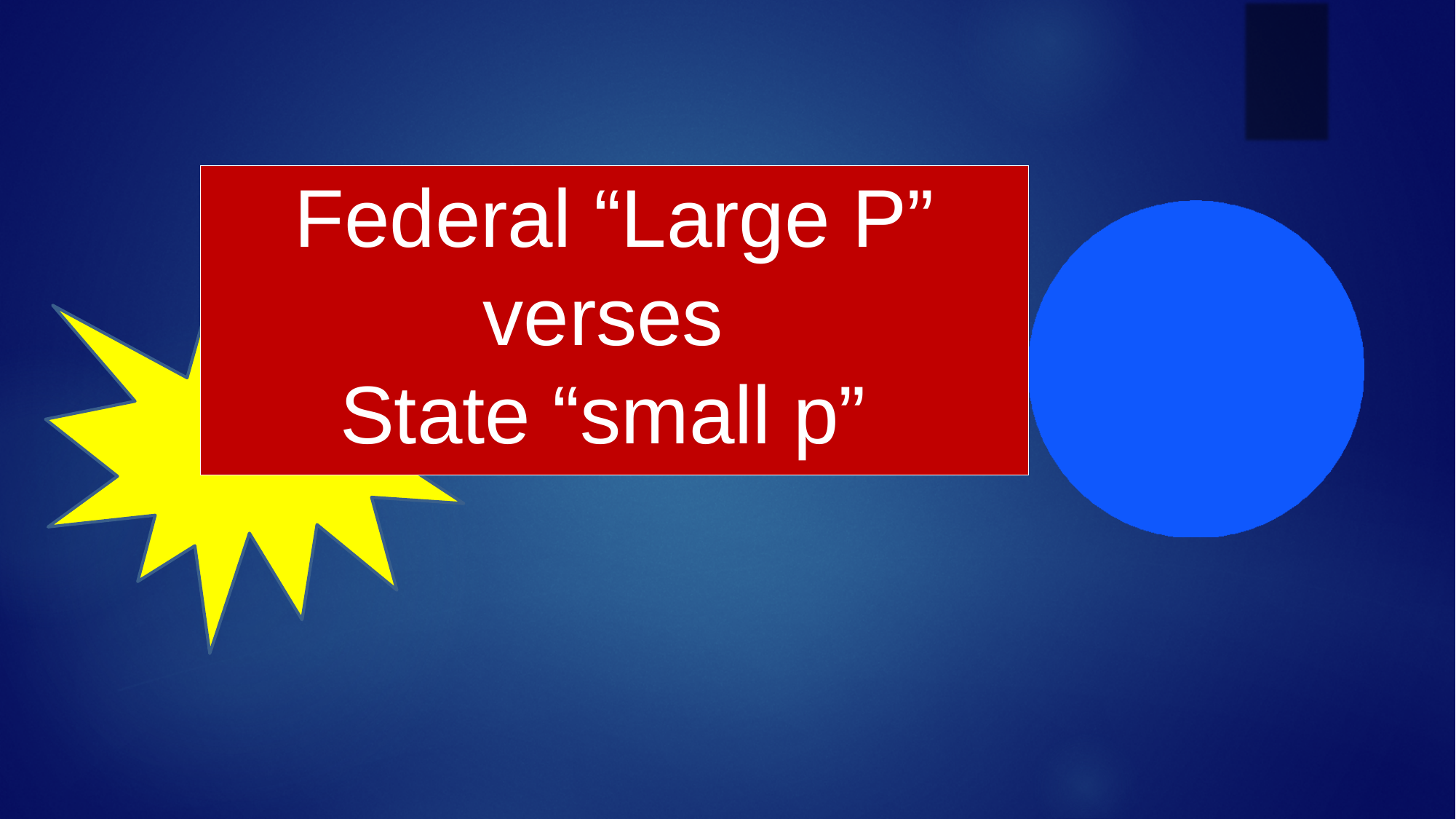

# Federal “Large P” verses State “small p”